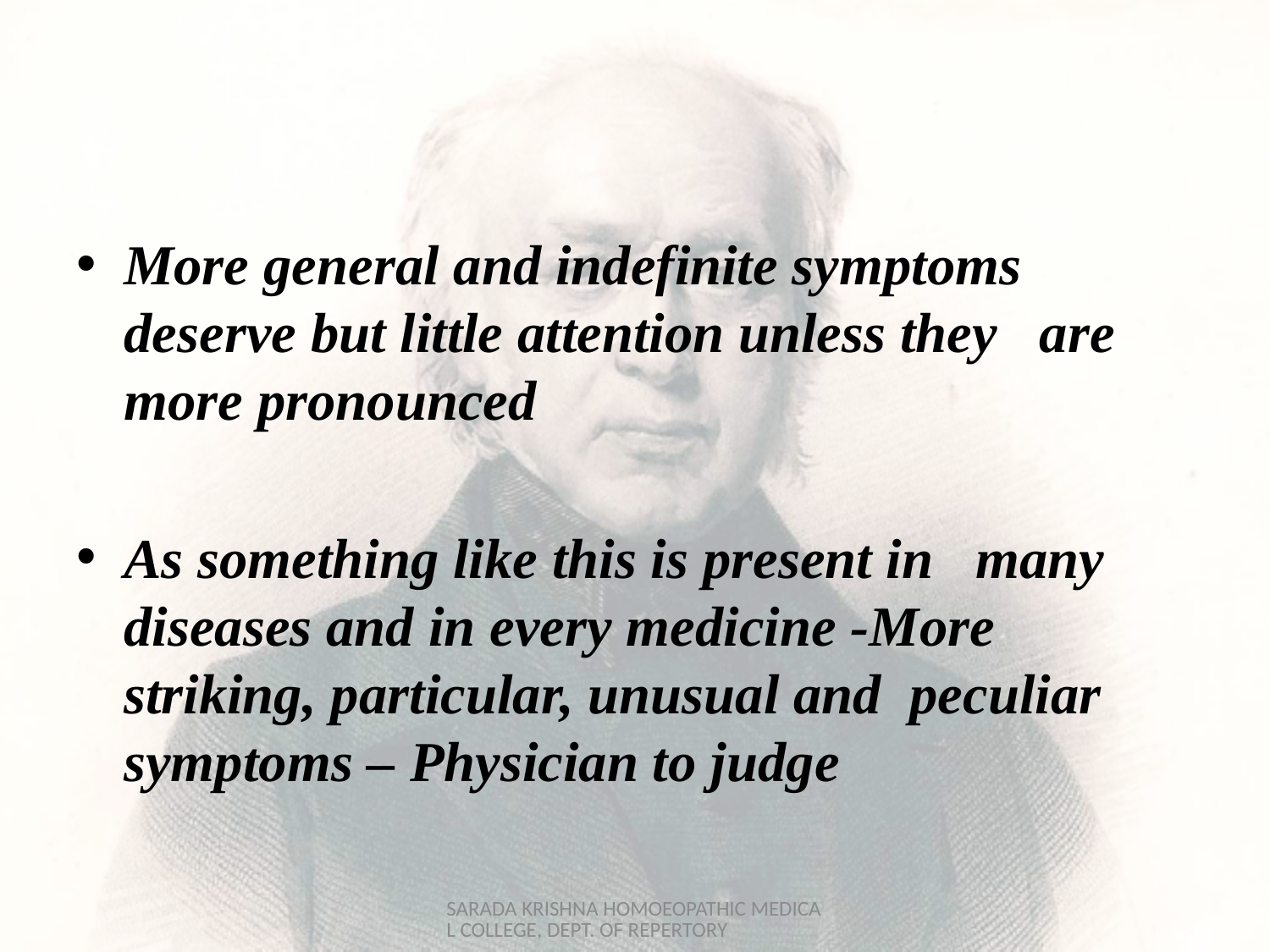

#
More general and indefinite symptoms  deserve but little attention unless they   are more pronounced

As something like this is present in   many diseases and in every medicine -More striking, particular, unusual and  peculiar symptoms – Physician to judge

SARADA KRISHNA HOMOEOPATHIC MEDICAL COLLEGE, DEPT. OF REPERTORY